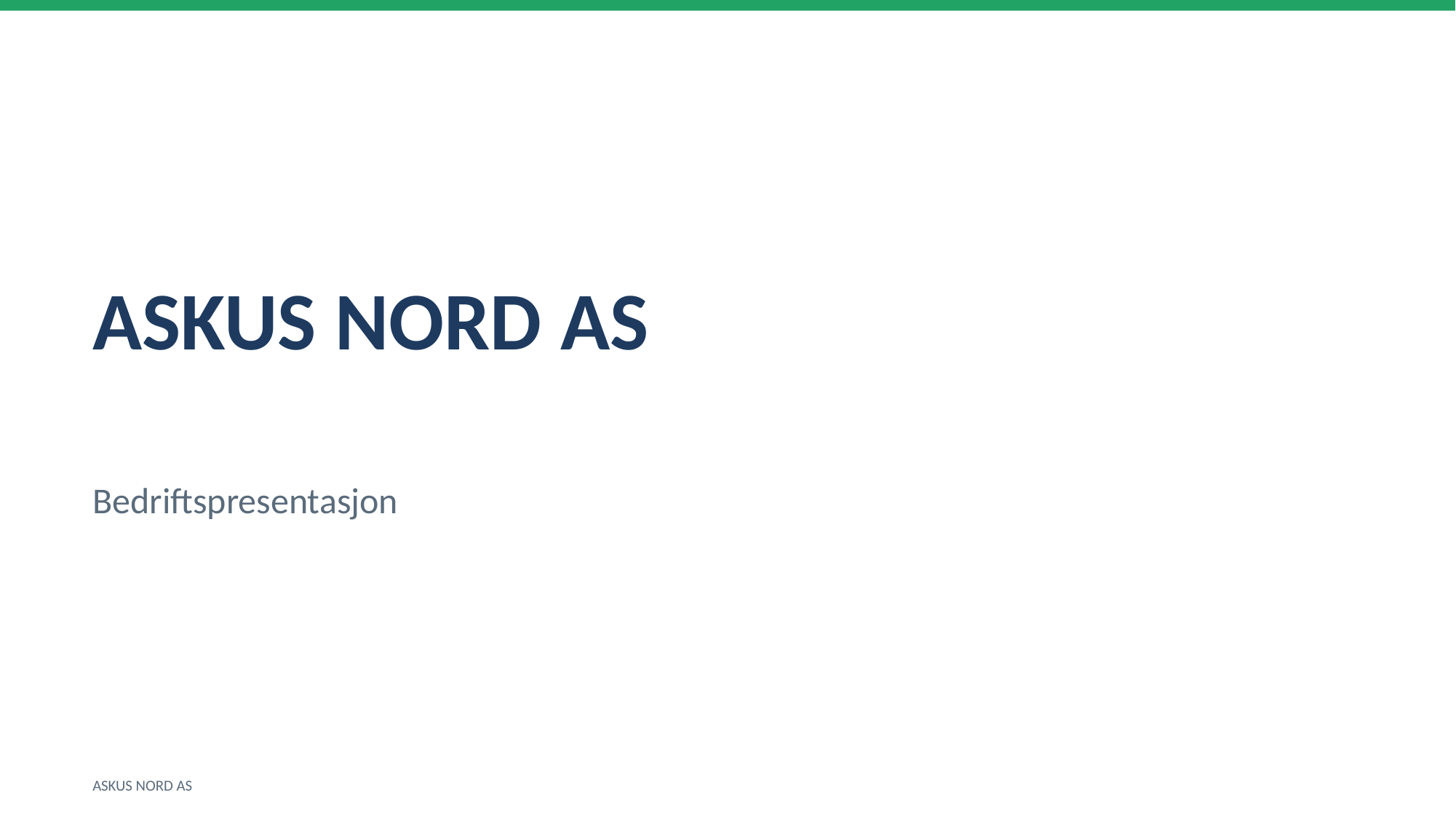

ASKUS NORD AS
Bedriftspresentasjon
ASKUS NORD AS